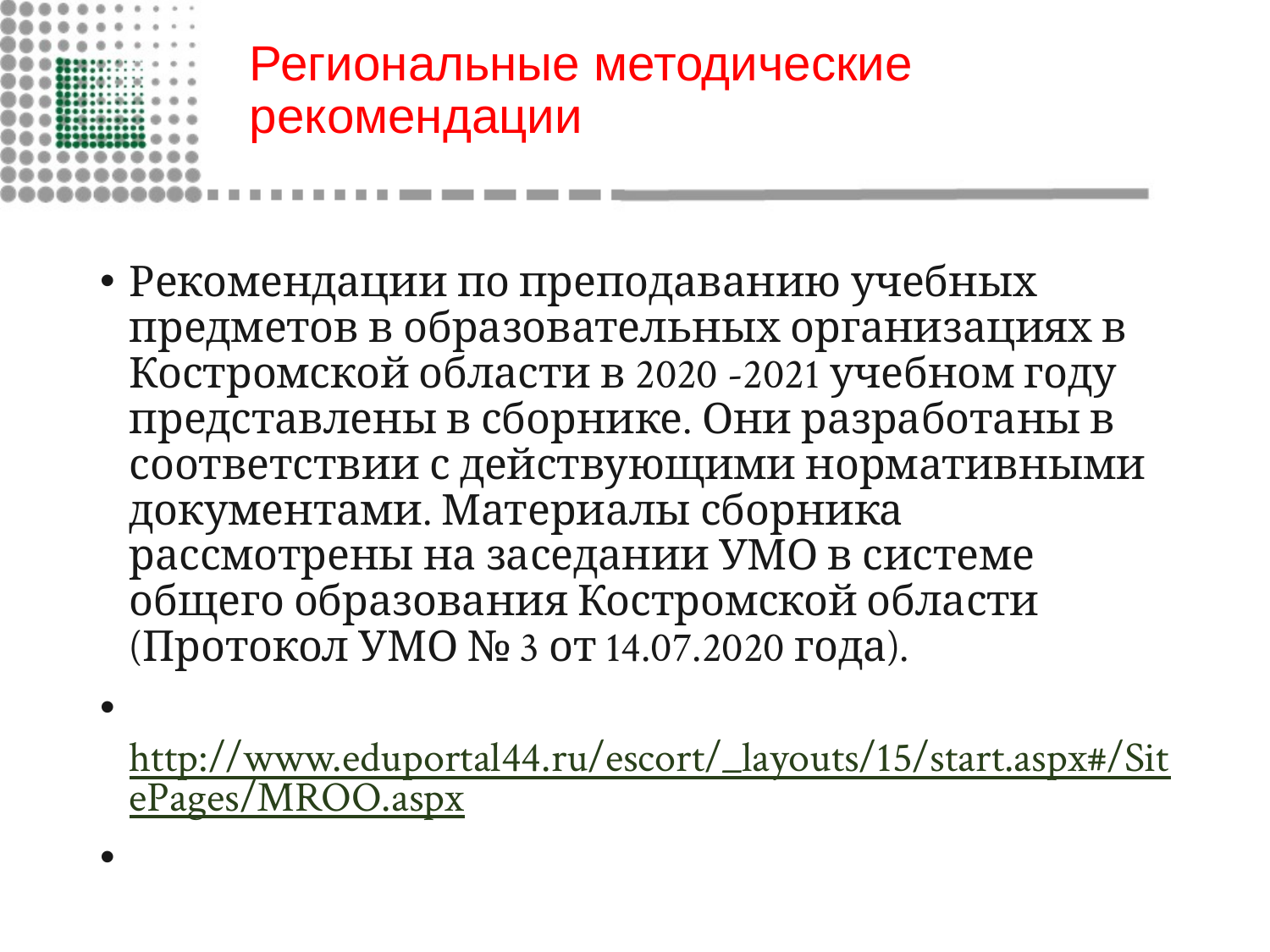

# Региональные методические рекомендации
Рекомендации по преподаванию учебных предметов в образовательных организациях в Костромской области в 2020 -2021 учебном году представлены в сборнике. Они разработаны в соответствии с действующими нормативными документами. Материалы сборника рассмотрены на заседании УМО в системе общего образования Костромской области (Протокол УМО № 3 от 14.07.2020 года).
 http://www.eduportal44.ru/escort/_layouts/15/start.aspx#/SitePages/MROO.aspx